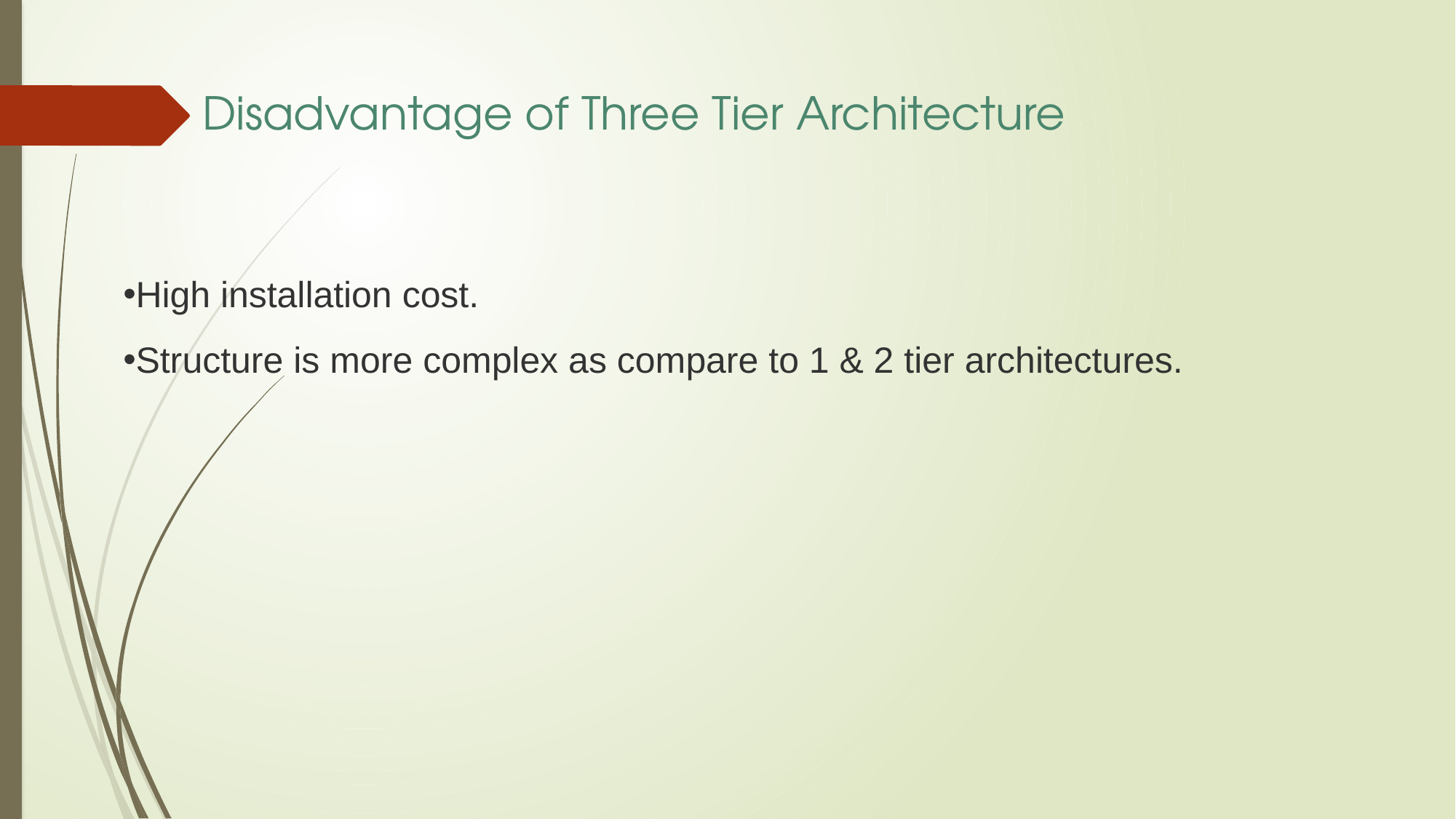

# Disadvantage of Three Tier Architecture

High installation cost.
Structure is more complex as compare to 1 & 2 tier architectures.